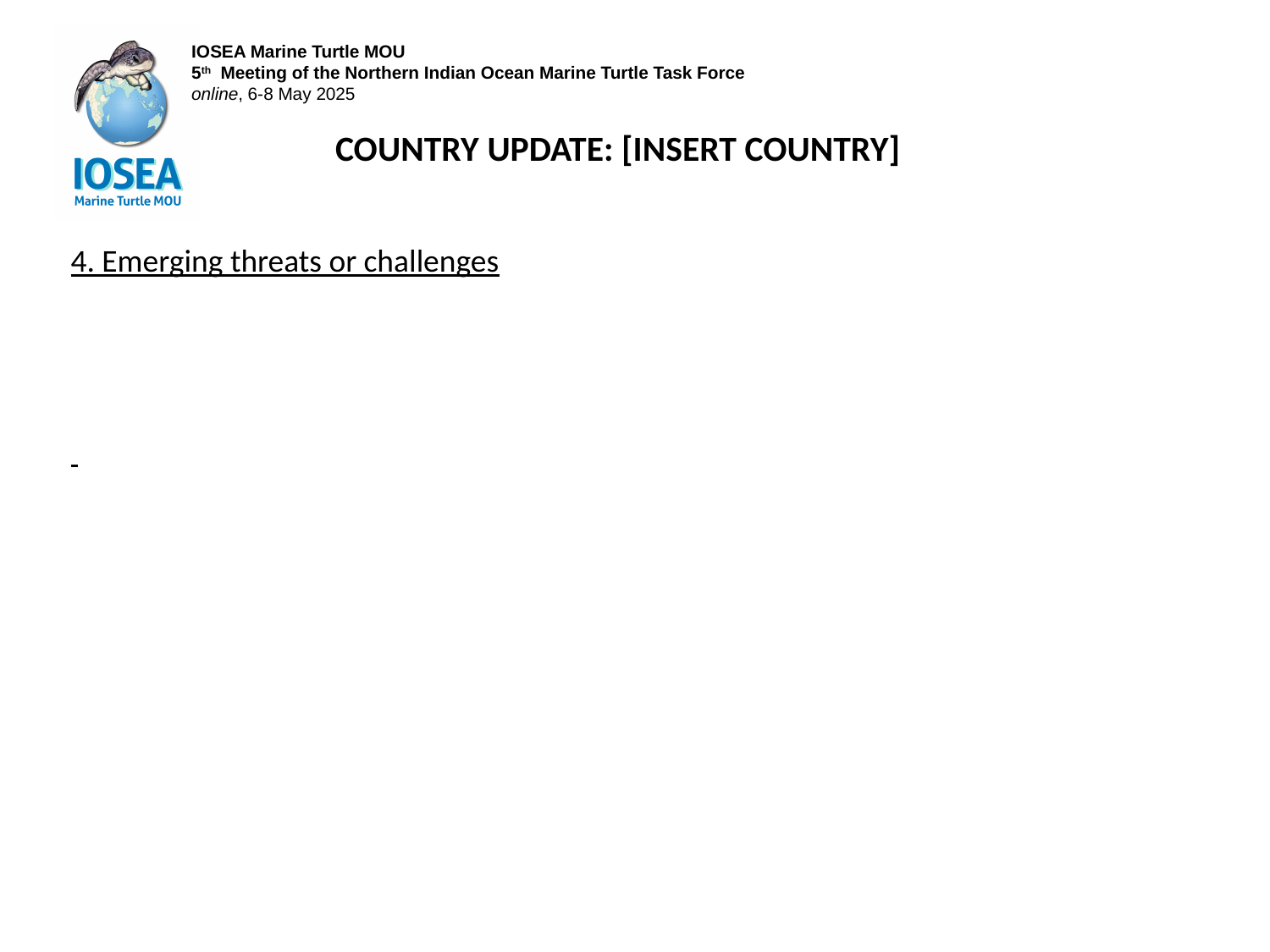

COUNTRY UPDATE: [INSERT COUNTRY]
4. Emerging threats or challenges